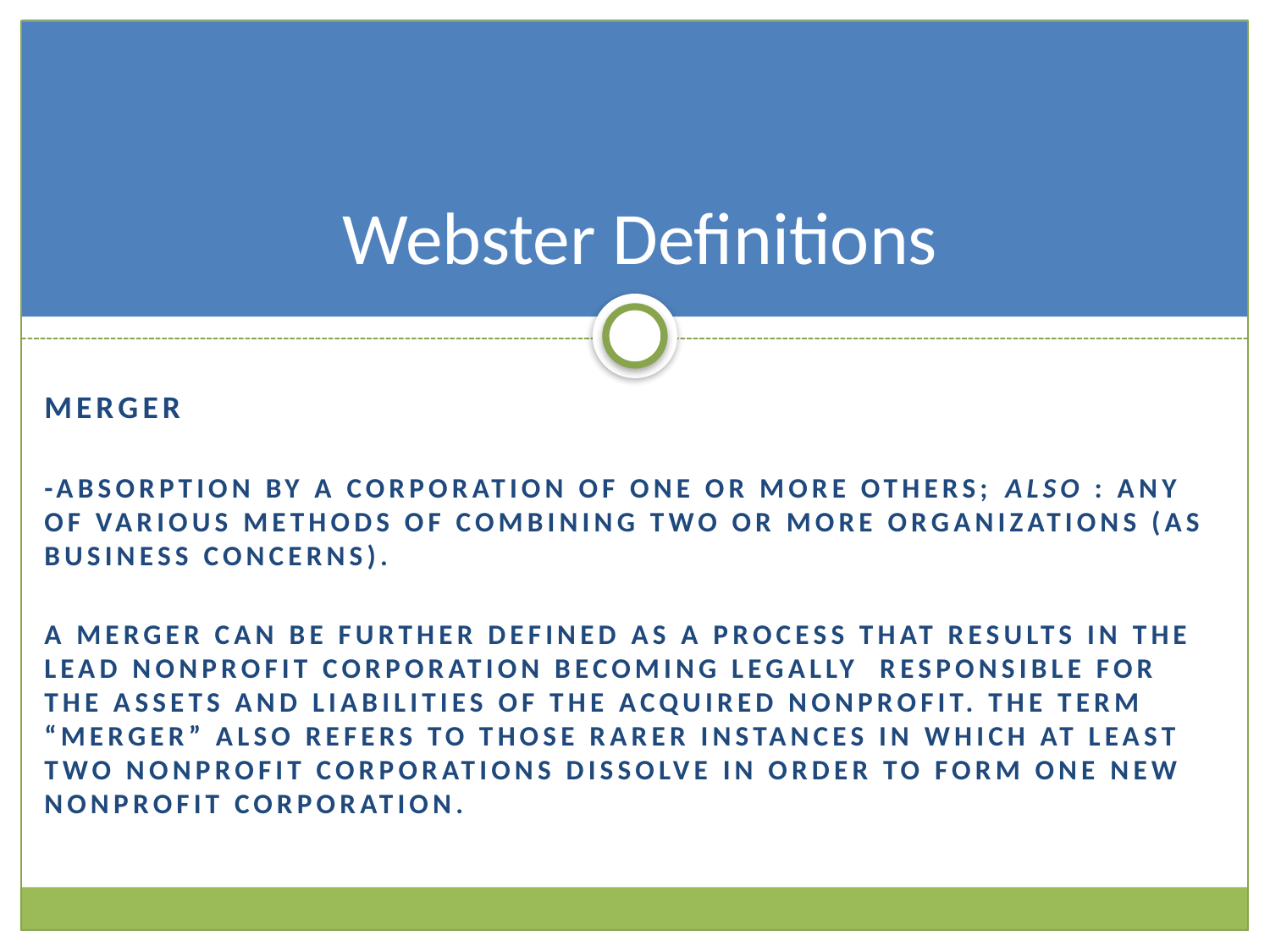

# Webster Definitions
Merger

-absorption by a corporation of one or more others; also : any of various methods of combining two or more organizations (as business concerns).

A merger can be further defined as a process that results in the lead nonprofit corporation becoming legally  responsible for the assets and liabilities of the acquired nonprofit. The term “merger” also refers to those rarer instances in which at least two nonprofit corporations dissolve in order to form one new nonprofit corporation.